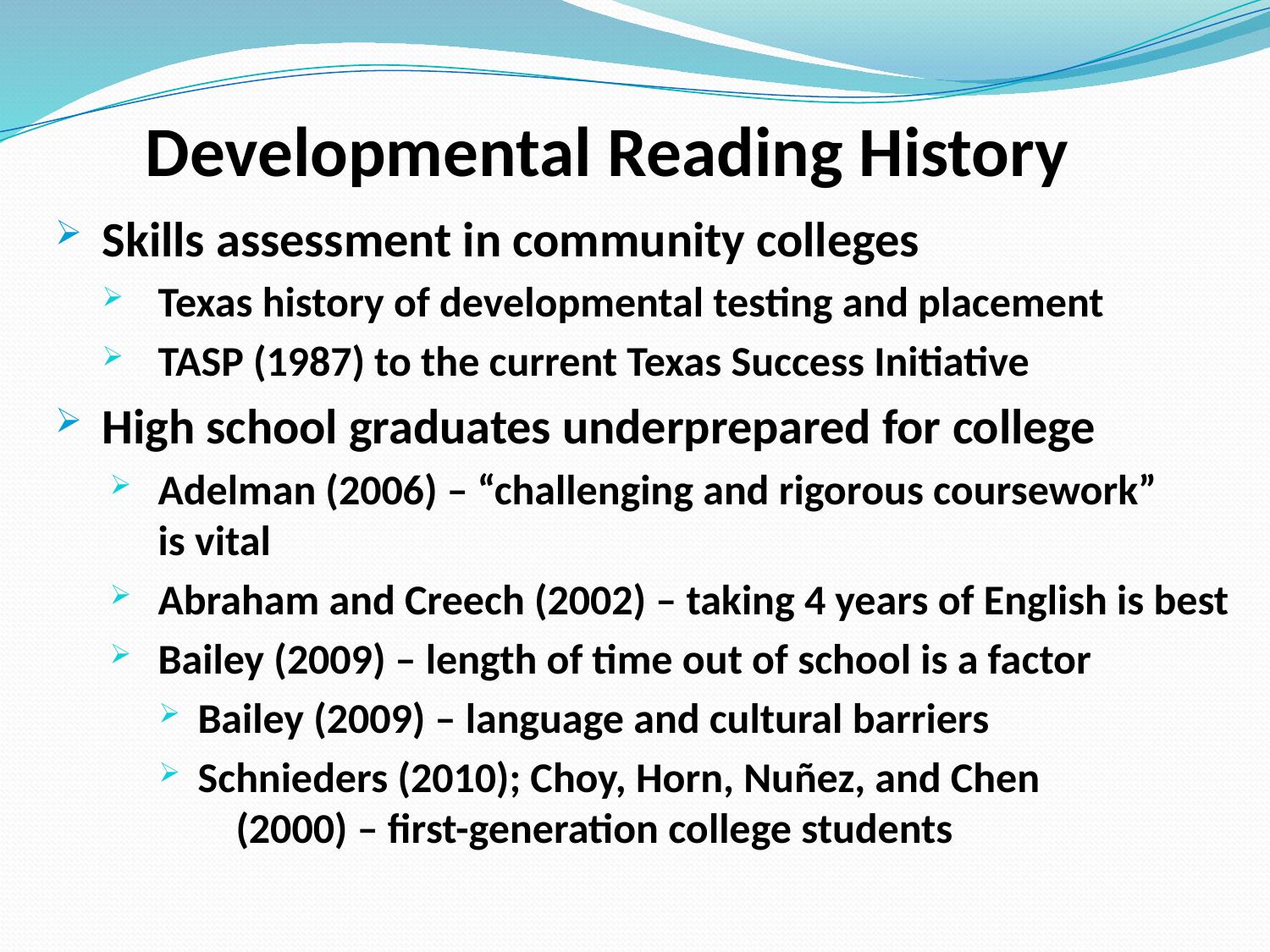

# Developmental Reading History
Skills assessment in community colleges
Texas history of developmental testing and placement
TASP (1987) to the current Texas Success Initiative
High school graduates underprepared for college
Adelman (2006) – “challenging and rigorous coursework”
is vital
Abraham and Creech (2002) – taking 4 years of English is best
Bailey (2009) – length of time out of school is a factor
Bailey (2009) – language and cultural barriers
Schnieders (2010); Choy, Horn, Nuñez, and Chen
    (2000) – first-generation college students